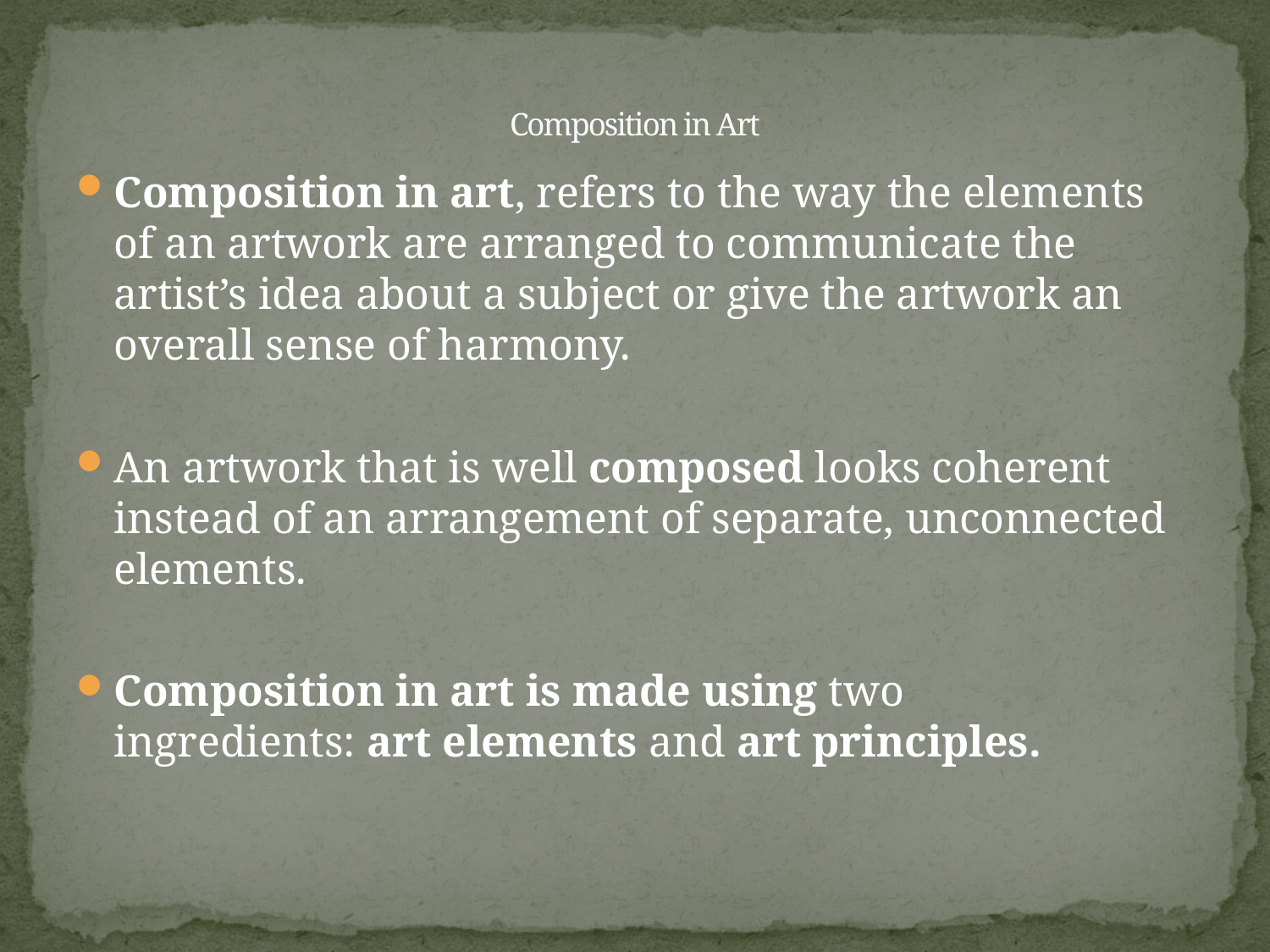

# Composition in Art
Composition in art, refers to the way the elements of an artwork are arranged to communicate the artist’s idea about a subject or give the artwork an overall sense of harmony.

An artwork that is well composed looks coherent instead of an arrangement of separate, unconnected elements.

Composition in art is made using two ingredients: art elements and art principles.